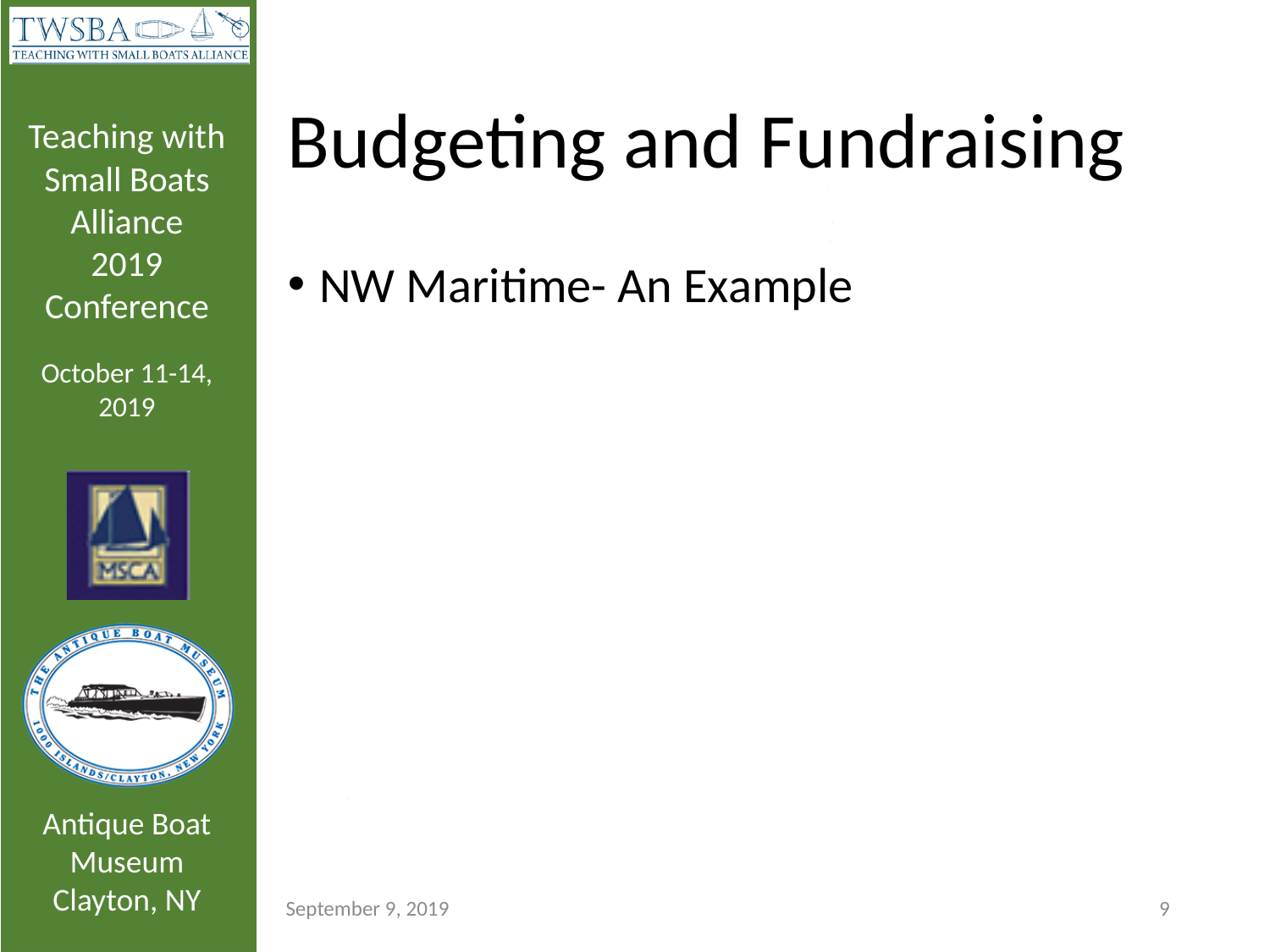

# Budgeting and Fundraising
NW Maritime- An Example

September 9, 2019
9